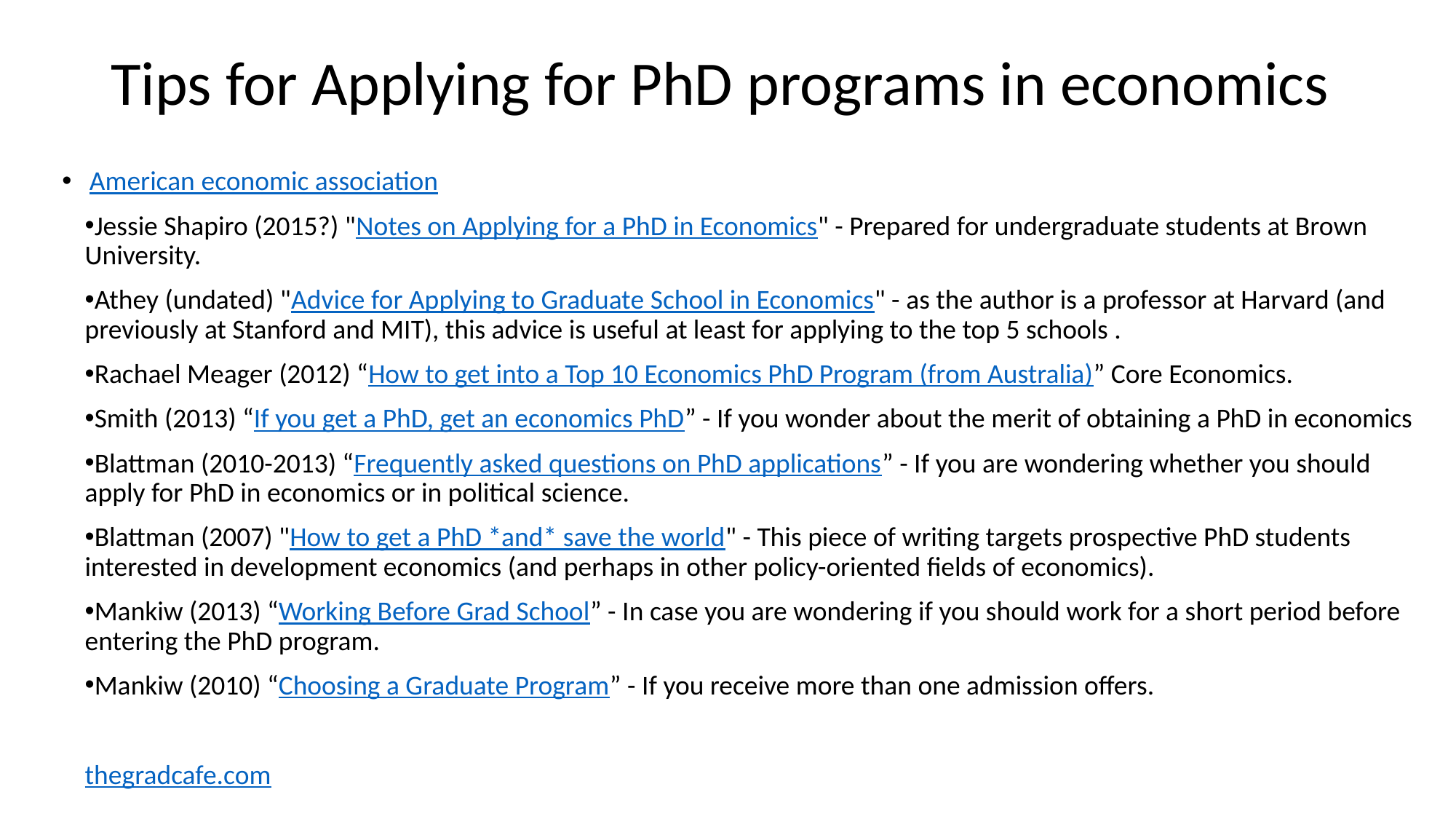

# Tips for Applying for PhD programs in economics
American economic association
Jessie Shapiro (2015?) "Notes on Applying for a PhD in Economics" - Prepared for undergraduate students at Brown University.
Athey (undated) "Advice for Applying to Graduate School in Economics" - as the author is a professor at Harvard (and previously at Stanford and MIT), this advice is useful at least for applying to the top 5 schools .
Rachael Meager (2012) “How to get into a Top 10 Economics PhD Program (from Australia)” Core Economics.
Smith (2013) “If you get a PhD, get an economics PhD” - If you wonder about the merit of obtaining a PhD in economics
Blattman (2010-2013) “Frequently asked questions on PhD applications” - If you are wondering whether you should apply for PhD in economics or in political science.
Blattman (2007) "How to get a PhD *and* save the world" - This piece of writing targets prospective PhD students interested in development economics (and perhaps in other policy-oriented fields of economics).
Mankiw (2013) “Working Before Grad School” - In case you are wondering if you should work for a short period before entering the PhD program.
Mankiw (2010) “Choosing a Graduate Program” - If you receive more than one admission offers.

thegradcafe.com